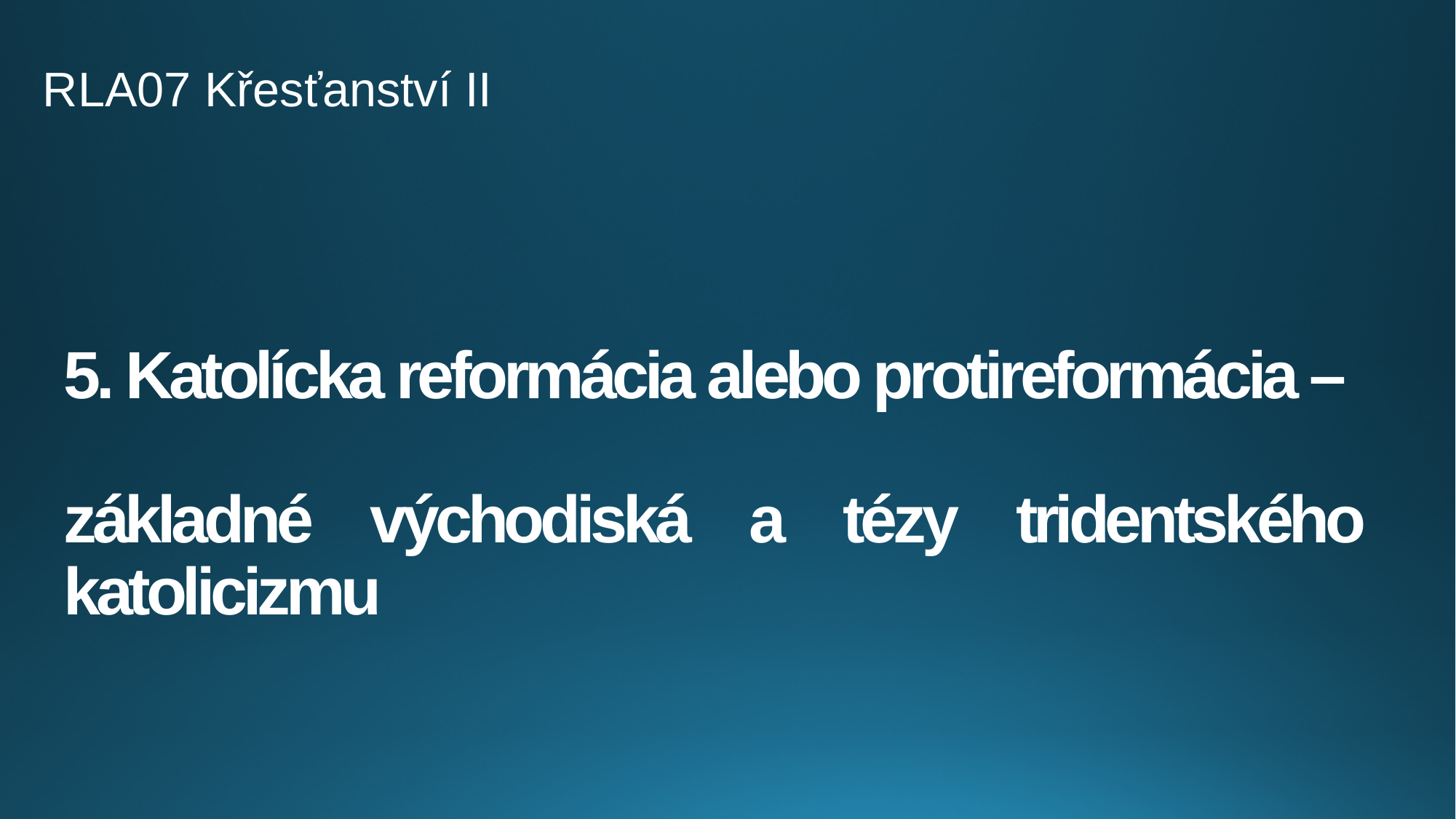

RLA07 Křesťanství II
# 5. Katolícka reformácia alebo protireformácia – základné východiská a tézy tridentského katolicizmu